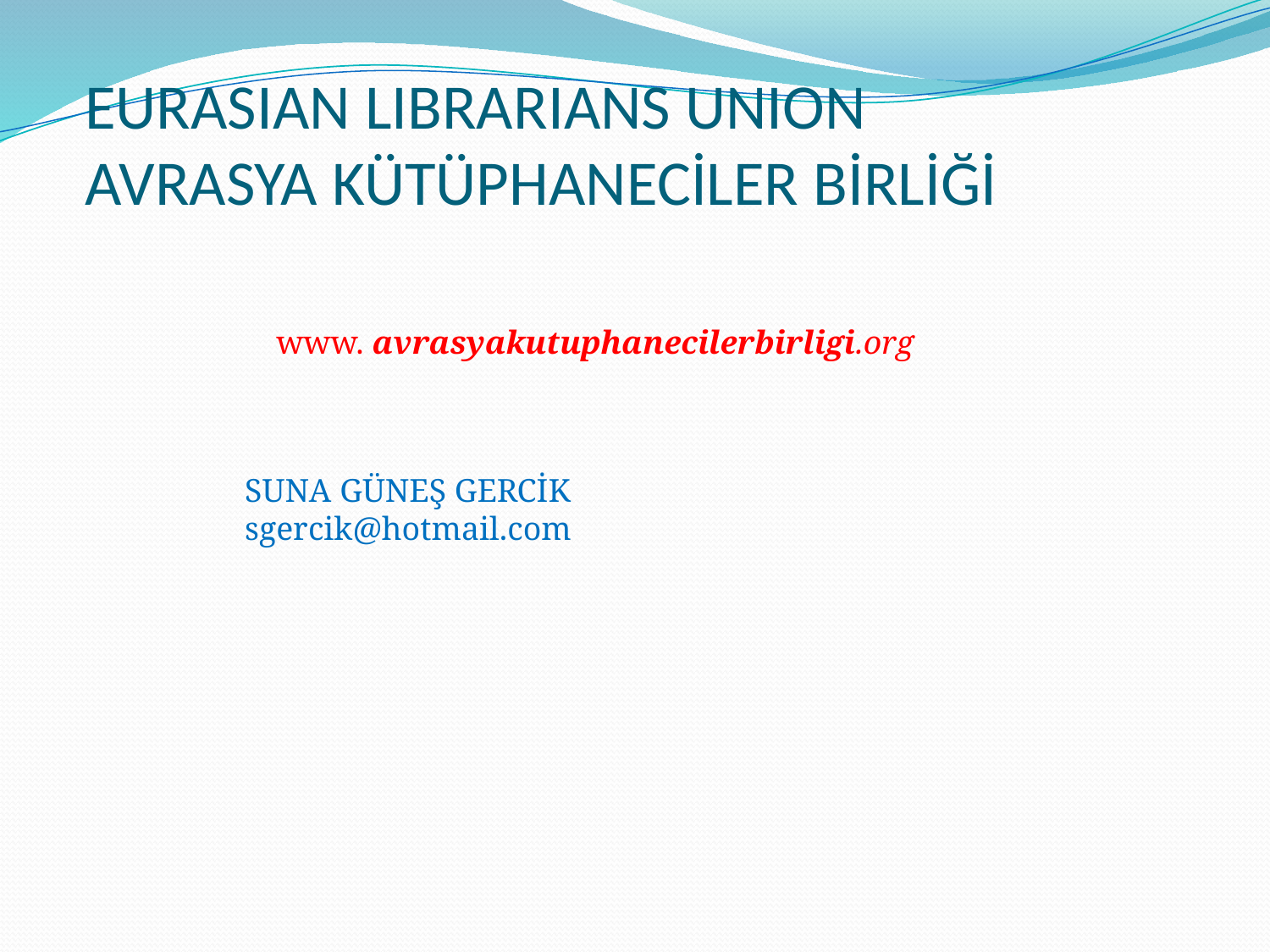

# EURASIAN LIBRARIANS UNION AVRASYA KÜTÜPHANECİLER BİRLİĞİ
www. avrasyakutuphanecilerbirligi.org

SUNA GÜNEŞ GERCİK  sgercik@hotmail.com